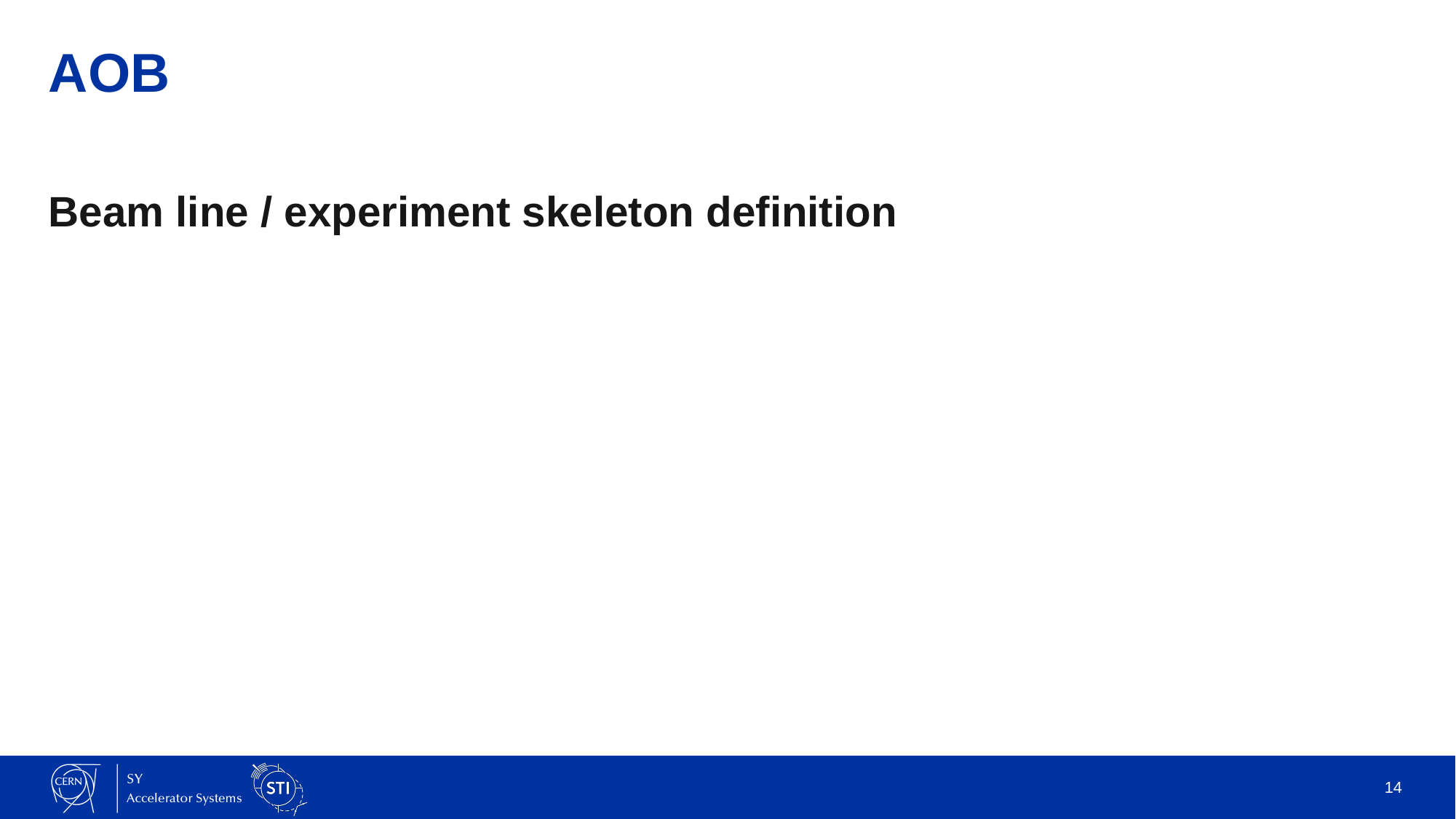

# AOB
Beam line / experiment skeleton definition
14